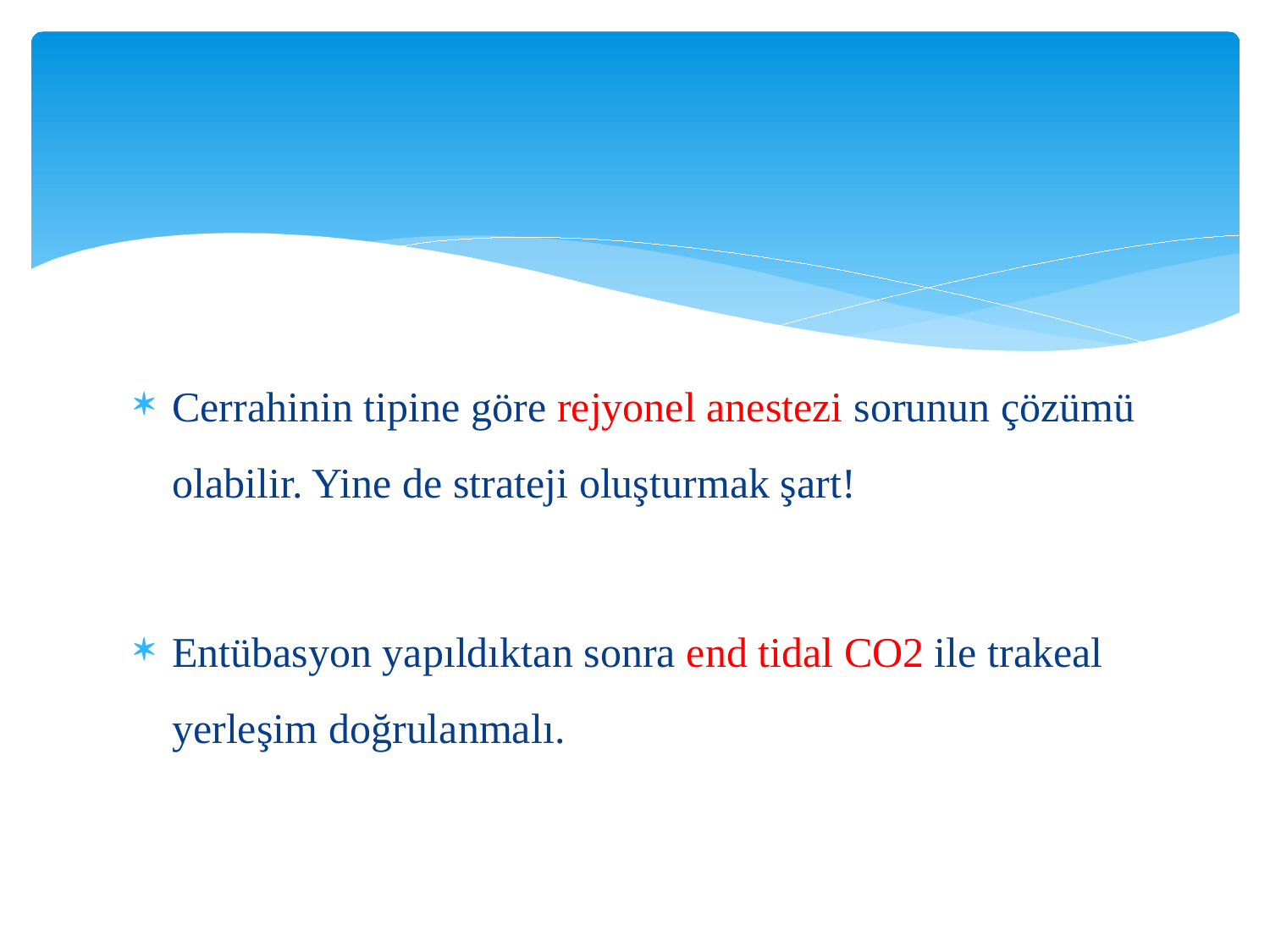

Cerrahinin tipine göre rejyonel anestezi sorunun çözümü olabilir. Yine de strateji oluşturmak şart!

Entübasyon yapıldıktan sonra end tidal CO2 ile trakeal yerleşim doğrulanmalı.